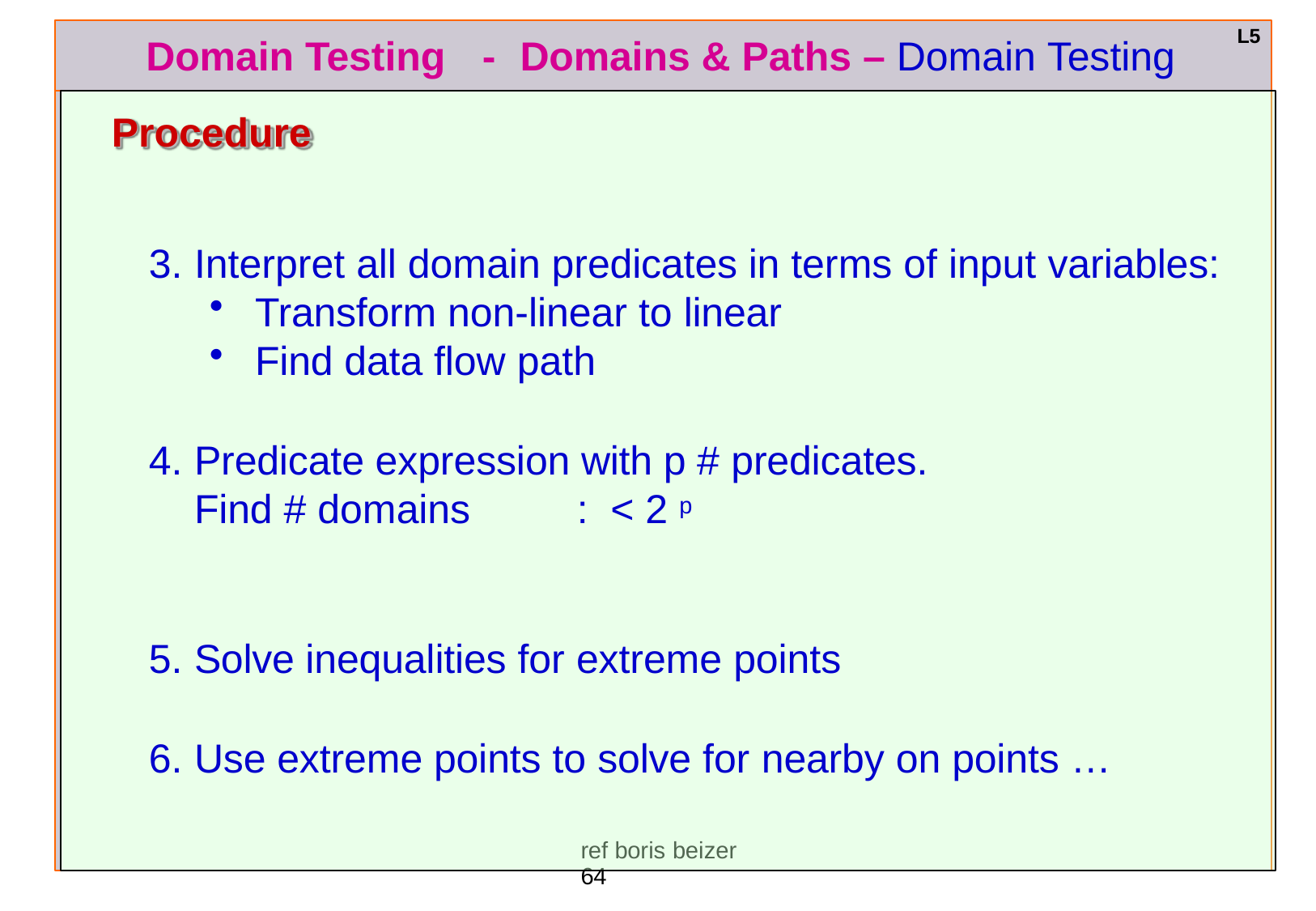

L5
# Domain Testing
-	Domains & Paths – Domain Testing

Procedure

Interpret all domain predicates in terms of input variables:
Transform non-linear to linear
Find data flow path

Predicate expression with p # predicates.
Find # domains	:	< 2 p

Solve inequalities for extreme points

Use extreme points to solve for nearby on points …
ref boris beizer	64